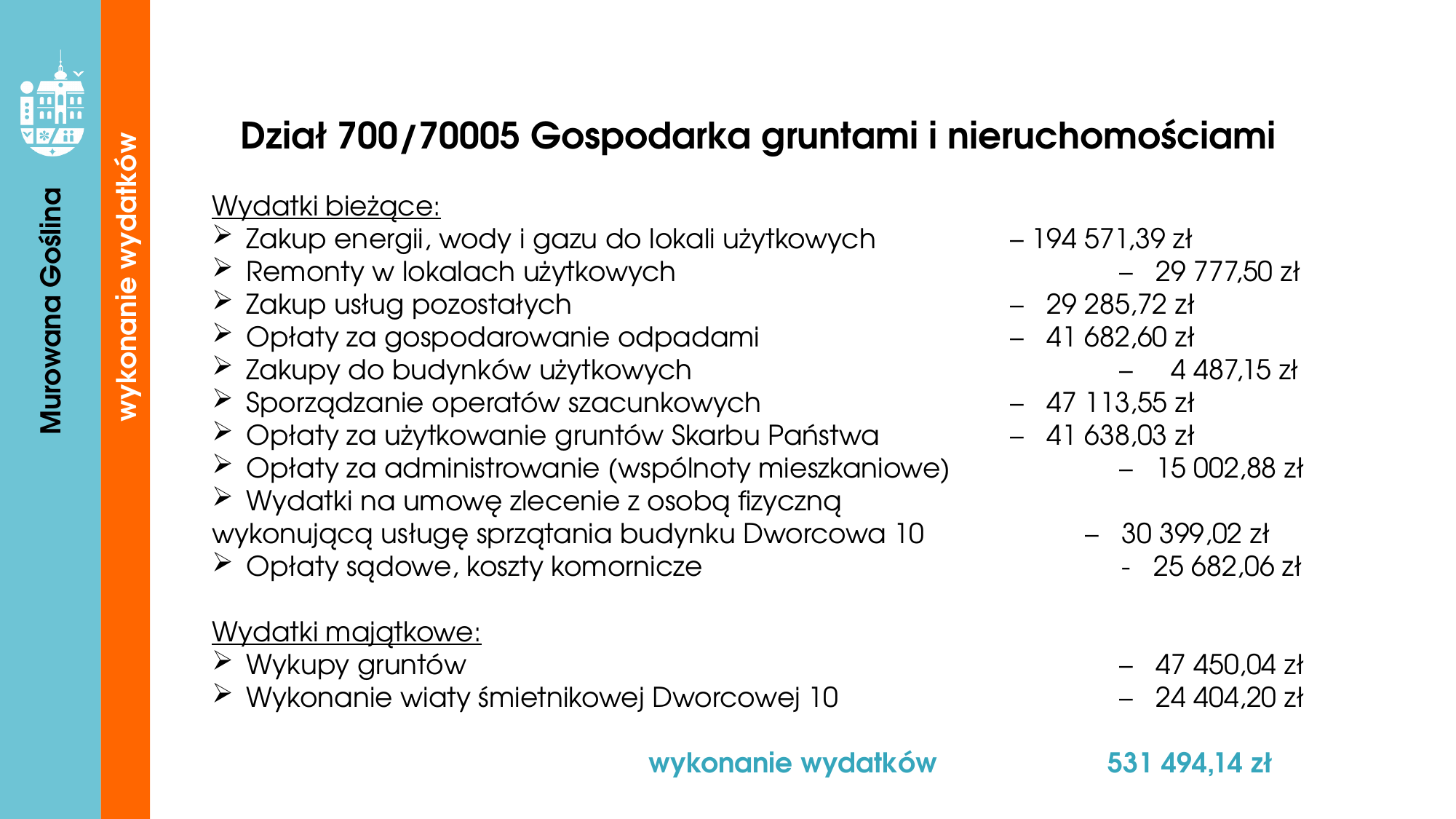

Dział 700/70005 Gospodarka gruntami i nieruchomościami

Wydatki bieżące:
Zakup energii, wody i gazu do lokali użytkowych		– 194 571,39 zł
Remonty w lokalach użytkowych 				–   29 777,50 zł
Zakup usług pozostałych					–   29 285,72 zł
Opłaty za gospodarowanie odpadami 			–   41 682,60 zł
Zakupy do budynków użytkowych 				–     4 487,15 zł
Sporządzanie operatów szacunkowych 			–   47 113,55 zł
Opłaty za użytkowanie gruntów Skarbu Państwa		–   41 638,03 zł
Opłaty za administrowanie (wspólnoty mieszkaniowe)  		–   15 002,88 zł
Wydatki na umowę zlecenie z osobą fizyczną
wykonującą usługę sprzątania budynku Dworcowa 10		–   30 399,02 zł
Opłaty sądowe, koszty komornicze		                             -   25 682,06 zł

Wydatki majątkowe:
Wykupy gruntów						–   47 450,04 zł
Wykonanie wiaty śmietnikowej Dworcowej 10 			–   24 404,20 zł

 				wykonanie wydatków 		   531 494,14 zł
wykonanie wydatków